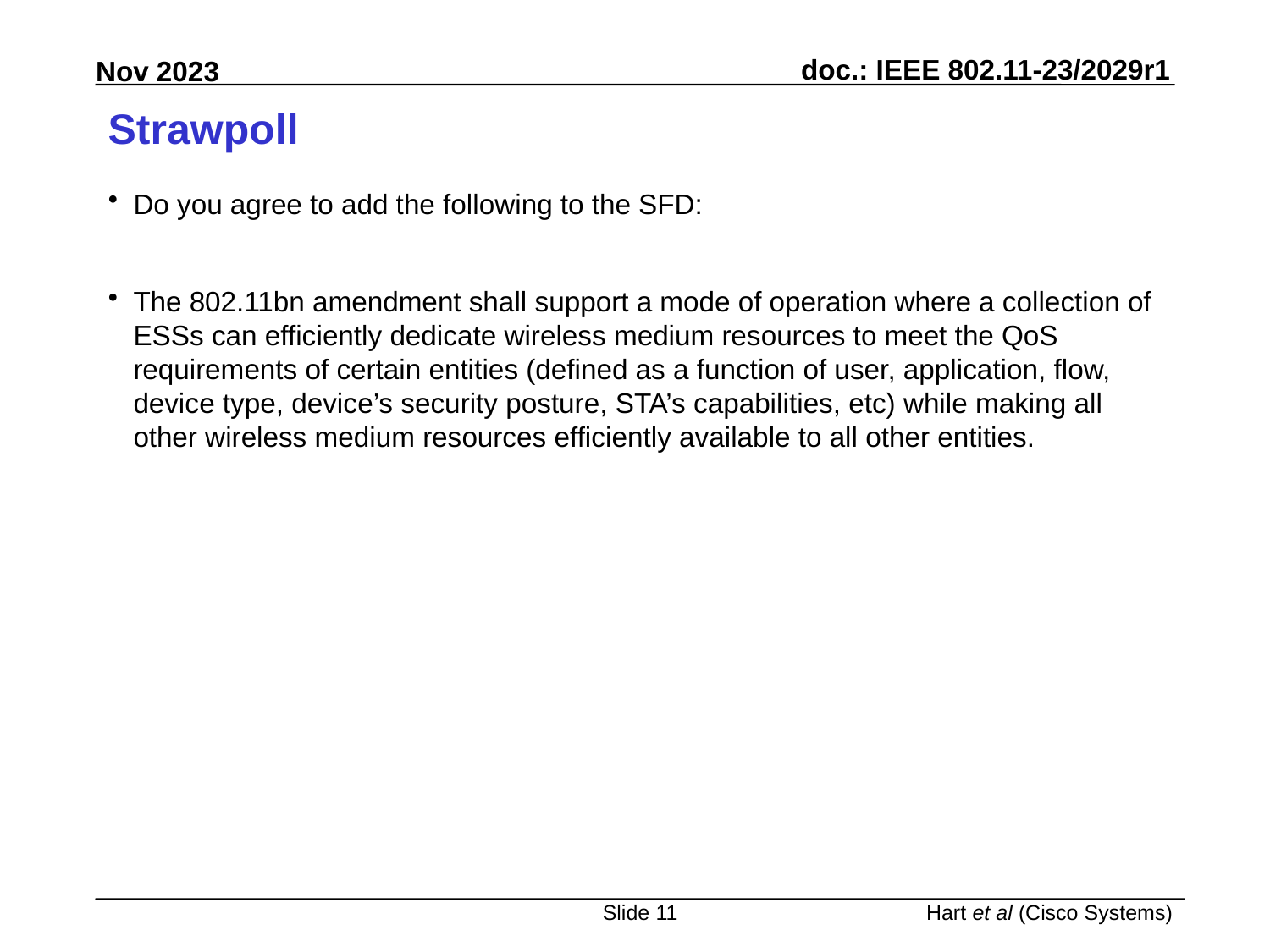

# Strawpoll
Do you agree to add the following to the SFD:

The 802.11bn amendment shall support a mode of operation where a collection of  ESSs can efficiently dedicate wireless medium resources to meet the QoS requirements of certain entities (defined as a function of user, application, flow, device type, device’s security posture, STA’s capabilities, etc) while making all other wireless medium resources efficiently available to all other entities.
Slide 11
Hart et al (Cisco Systems)